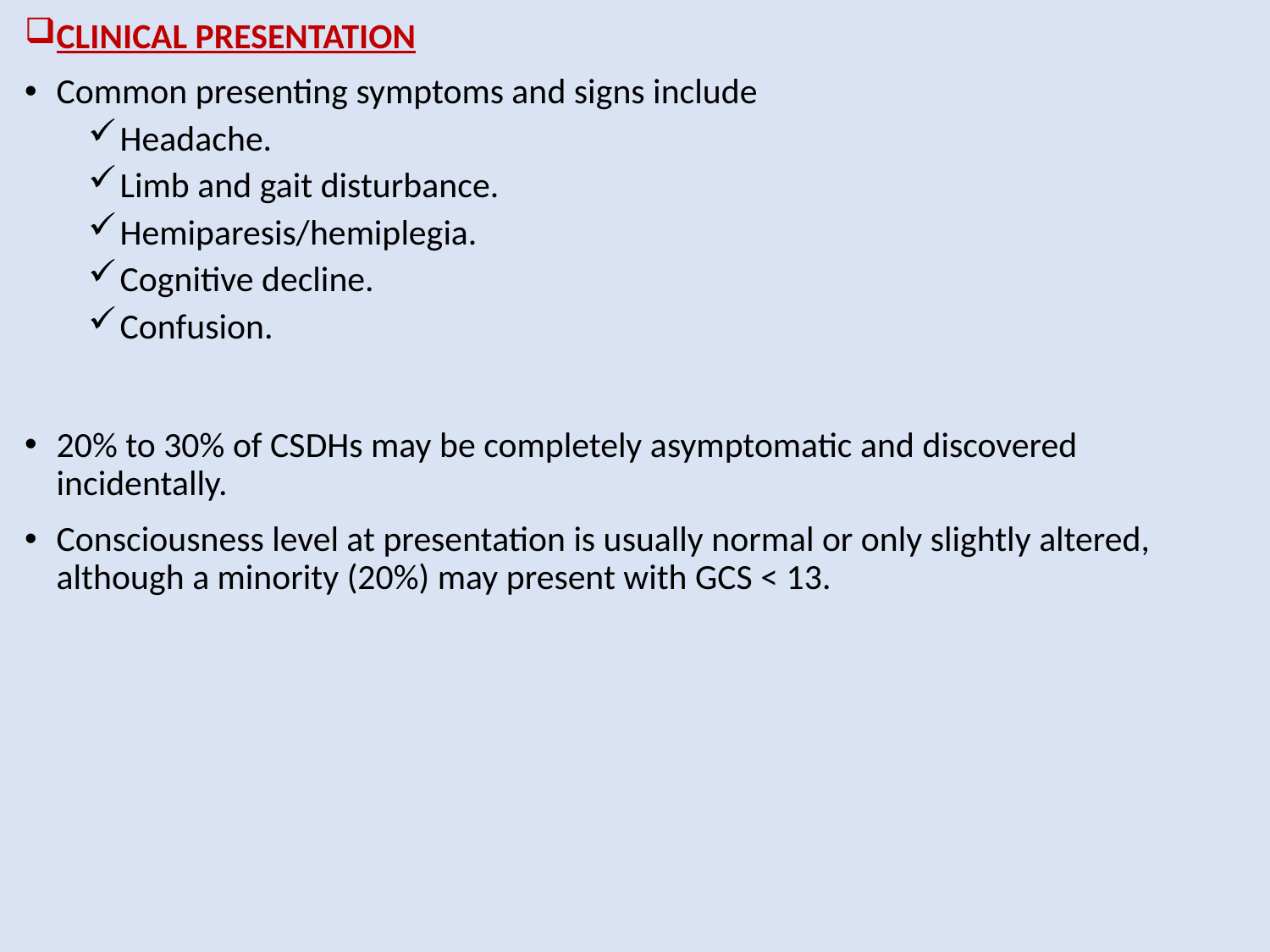

CLINICAL PRESENTATION
Common presenting symptoms and signs include
Headache.
Limb and gait disturbance.
Hemiparesis/hemiplegia.
Cognitive decline.
Confusion.

20% to 30% of CSDHs may be completely asymptomatic and discovered incidentally.
Consciousness level at presentation is usually normal or only slightly altered, although a minority (20%) may present with GCS < 13.